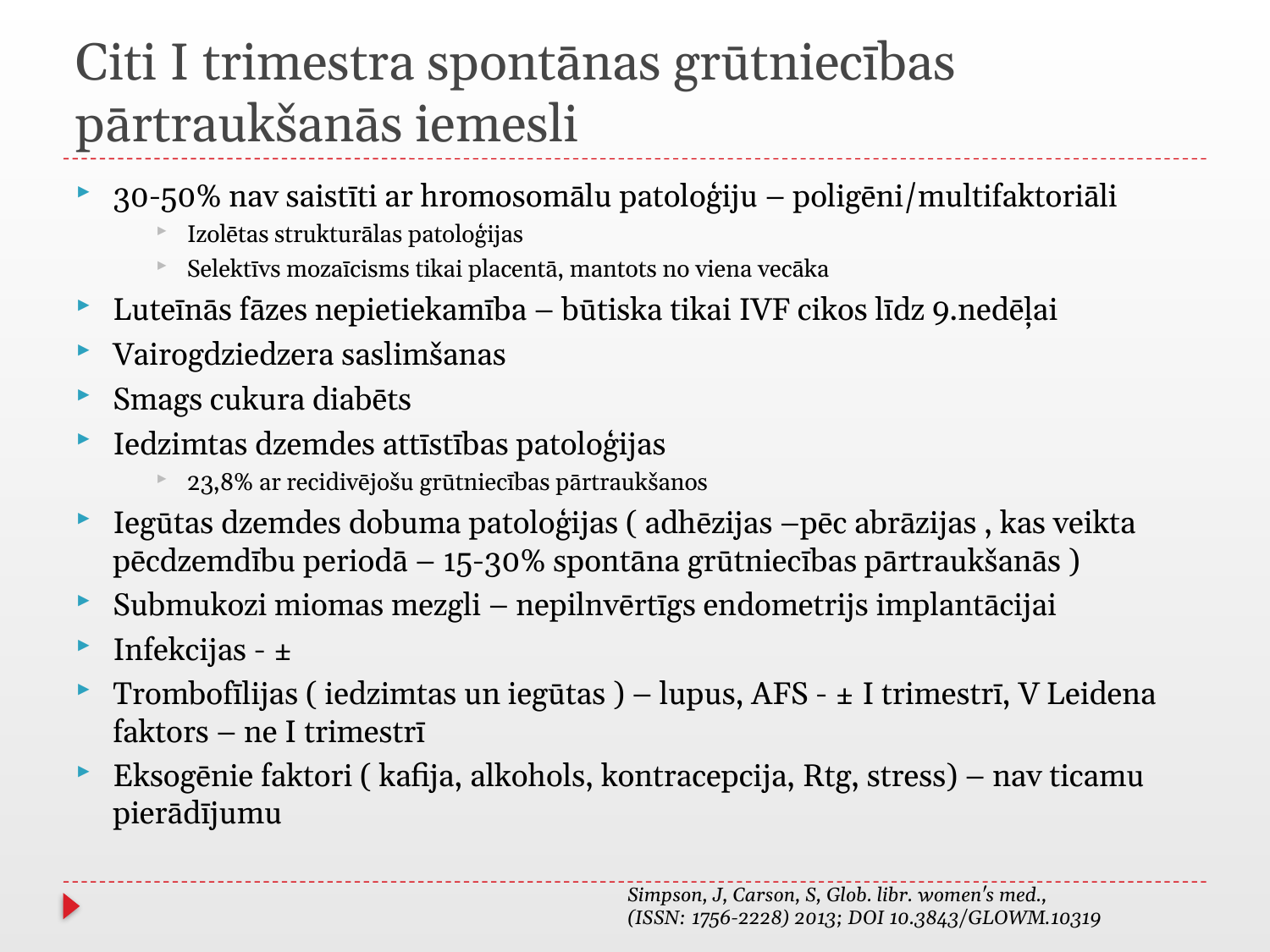

# Citi I trimestra spontānas grūtniecības pārtraukšanās iemesli
30-50% nav saistīti ar hromosomālu patoloģiju – poligēni/multifaktoriāli
Izolētas strukturālas patoloģijas
Selektīvs mozaīcisms tikai placentā, mantots no viena vecāka
Luteīnās fāzes nepietiekamība – būtiska tikai IVF cikos līdz 9.nedēļai
Vairogdziedzera saslimšanas
Smags cukura diabēts
Iedzimtas dzemdes attīstības patoloģijas
23,8% ar recidivējošu grūtniecības pārtraukšanos
Iegūtas dzemdes dobuma patoloģijas ( adhēzijas –pēc abrāzijas , kas veikta pēcdzemdību periodā – 15-30% spontāna grūtniecības pārtraukšanās )
Submukozi miomas mezgli – nepilnvērtīgs endometrijs implantācijai
Infekcijas - ±
Trombofīlijas ( iedzimtas un iegūtas ) – lupus, AFS - ± I trimestrī, V Leidena faktors – ne I trimestrī
Eksogēnie faktori ( kafija, alkohols, kontracepcija, Rtg, stress) – nav ticamu pierādījumu
Simpson, J, Carson, S, Glob. libr. women's med.,
(ISSN: 1756-2228) 2013; DOI 10.3843/GLOWM.10319